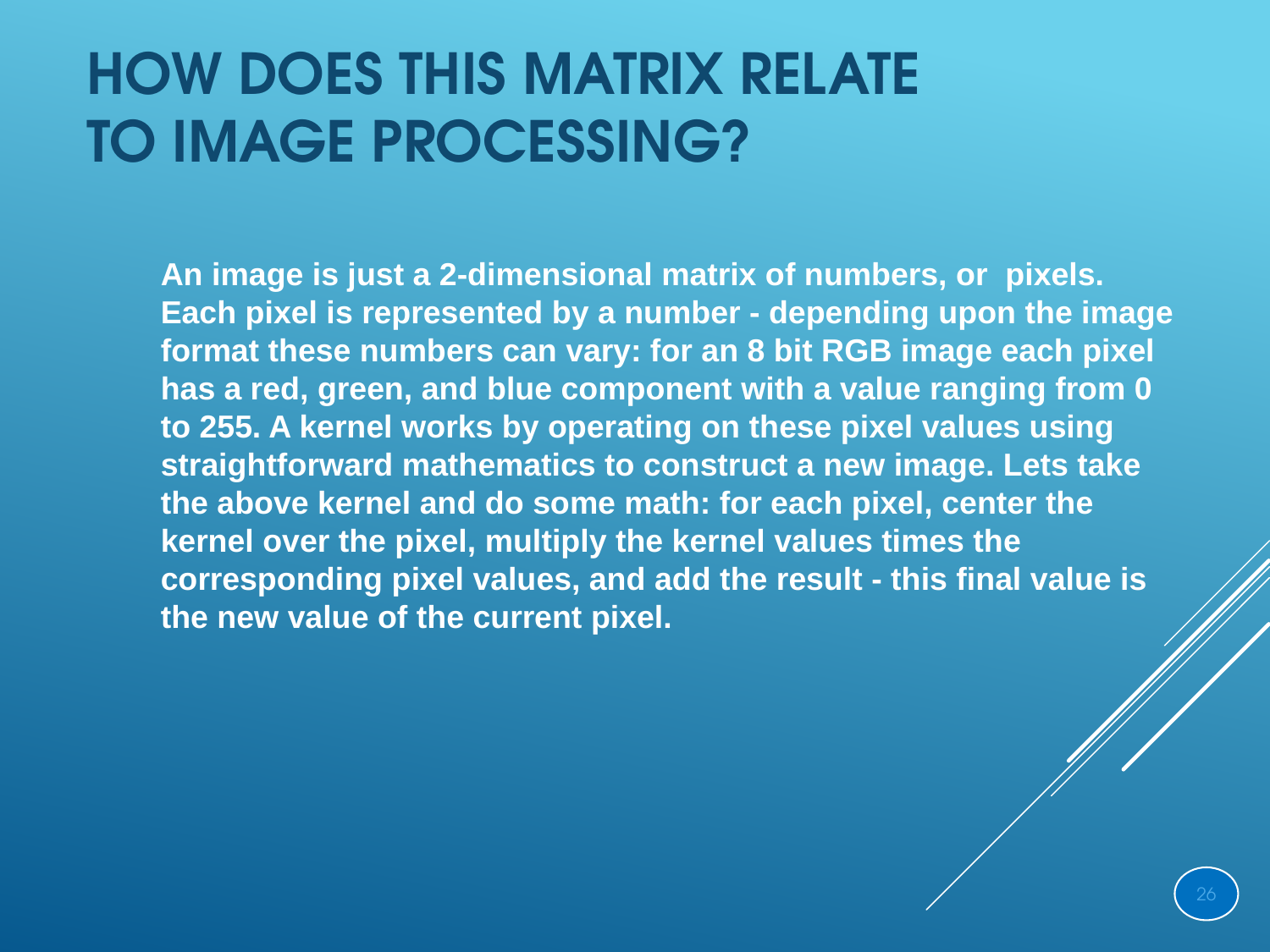

# How does this matrix relate to image processing?
An image is just a 2-dimensional matrix of numbers, or  pixels. Each pixel is represented by a number - depending upon the image format these numbers can vary: for an 8 bit RGB image each pixel has a red, green, and blue component with a value ranging from 0 to 255. A kernel works by operating on these pixel values using straightforward mathematics to construct a new image. Lets take the above kernel and do some math: for each pixel, center the kernel over the pixel, multiply the kernel values times the corresponding pixel values, and add the result - this final value is the new value of the current pixel.
26